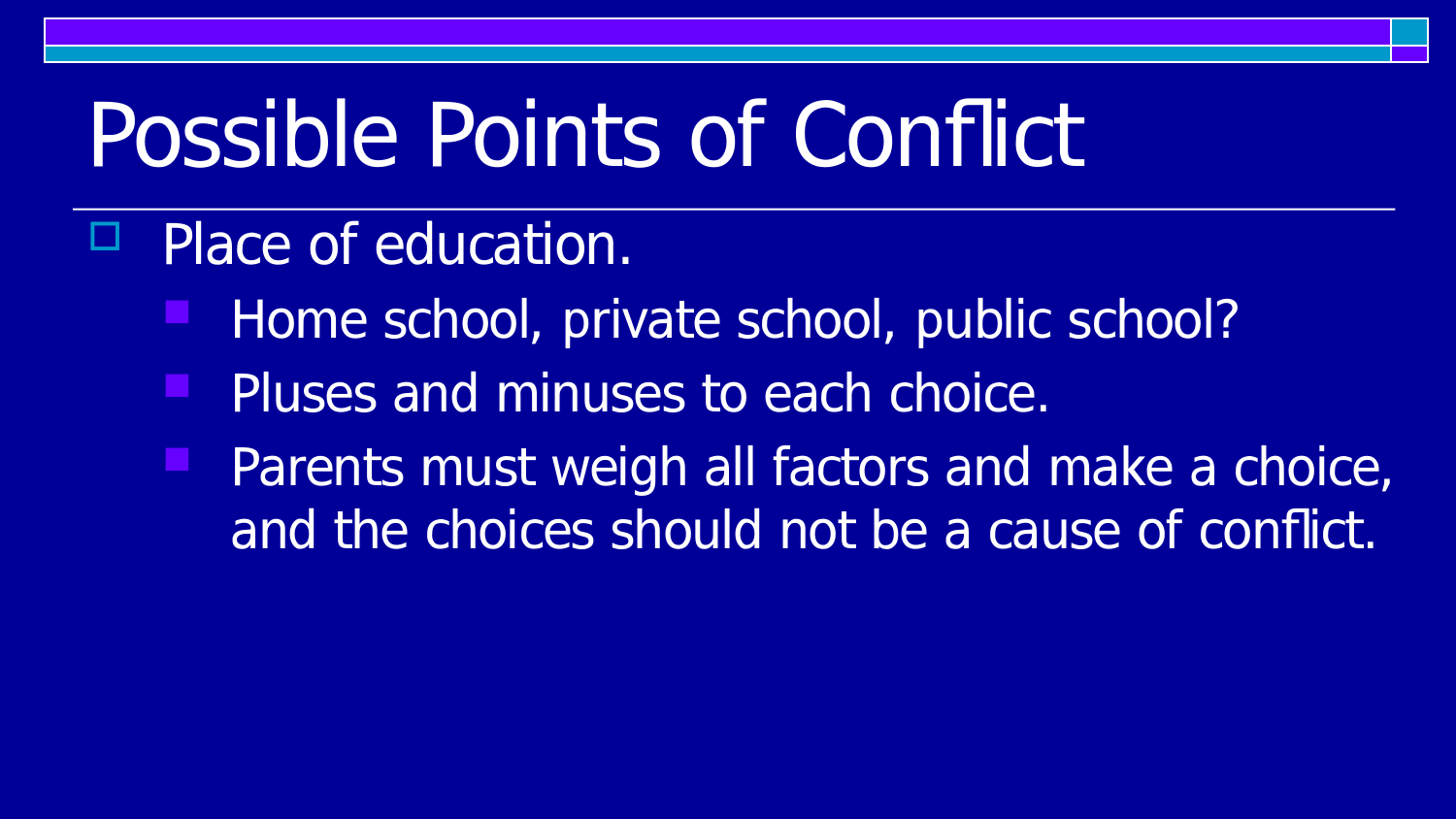

# Possible Points of Conflict
Place of education.
Home school, private school, public school?
Pluses and minuses to each choice.
Parents must weigh all factors and make a choice, and the choices should not be a cause of conflict.